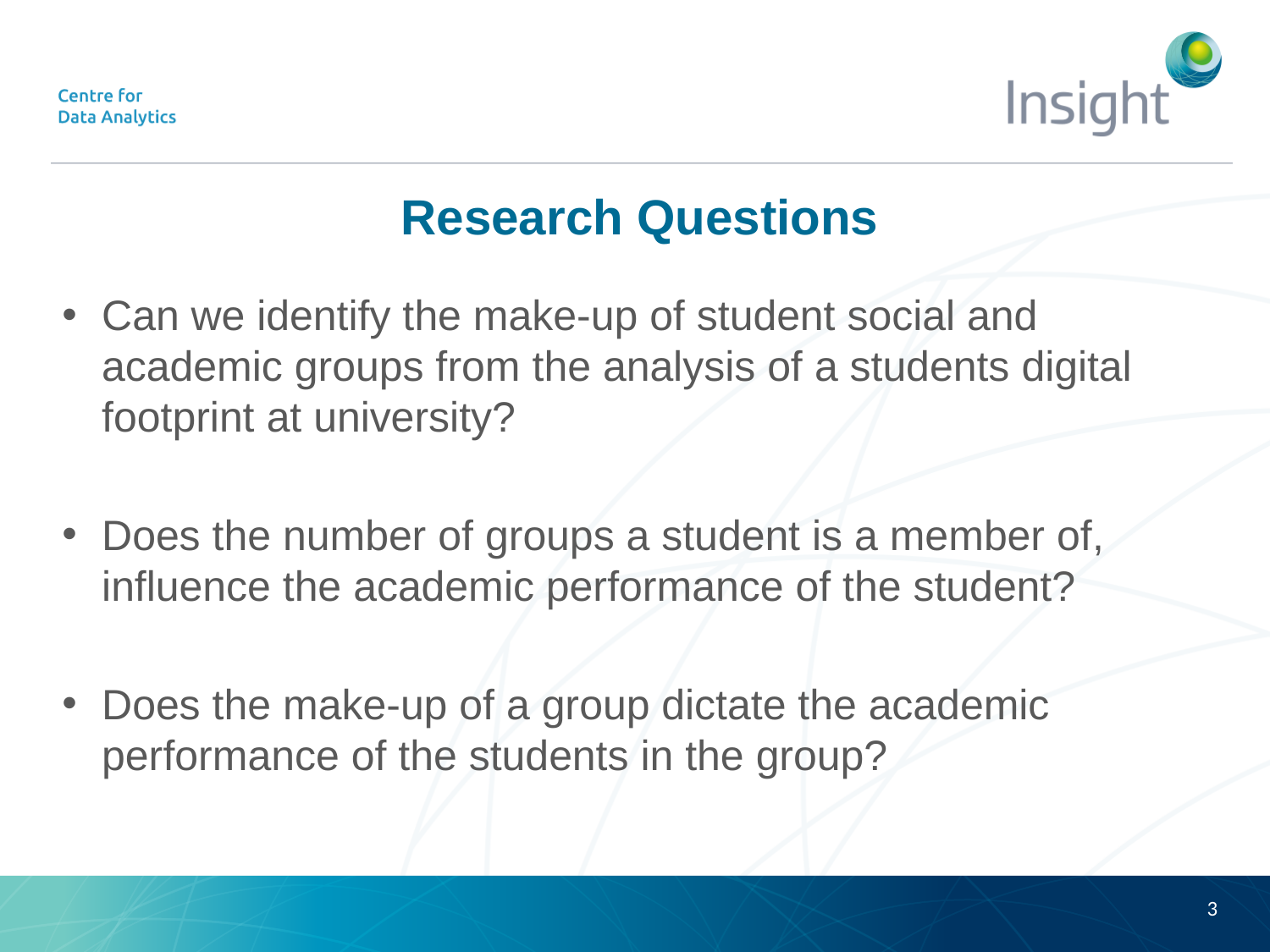

# Research Questions
Can we identify the make-up of student social and academic groups from the analysis of a students digital footprint at university?

Does the number of groups a student is a member of, influence the academic performance of the student?

Does the make-up of a group dictate the academic performance of the students in the group?

3